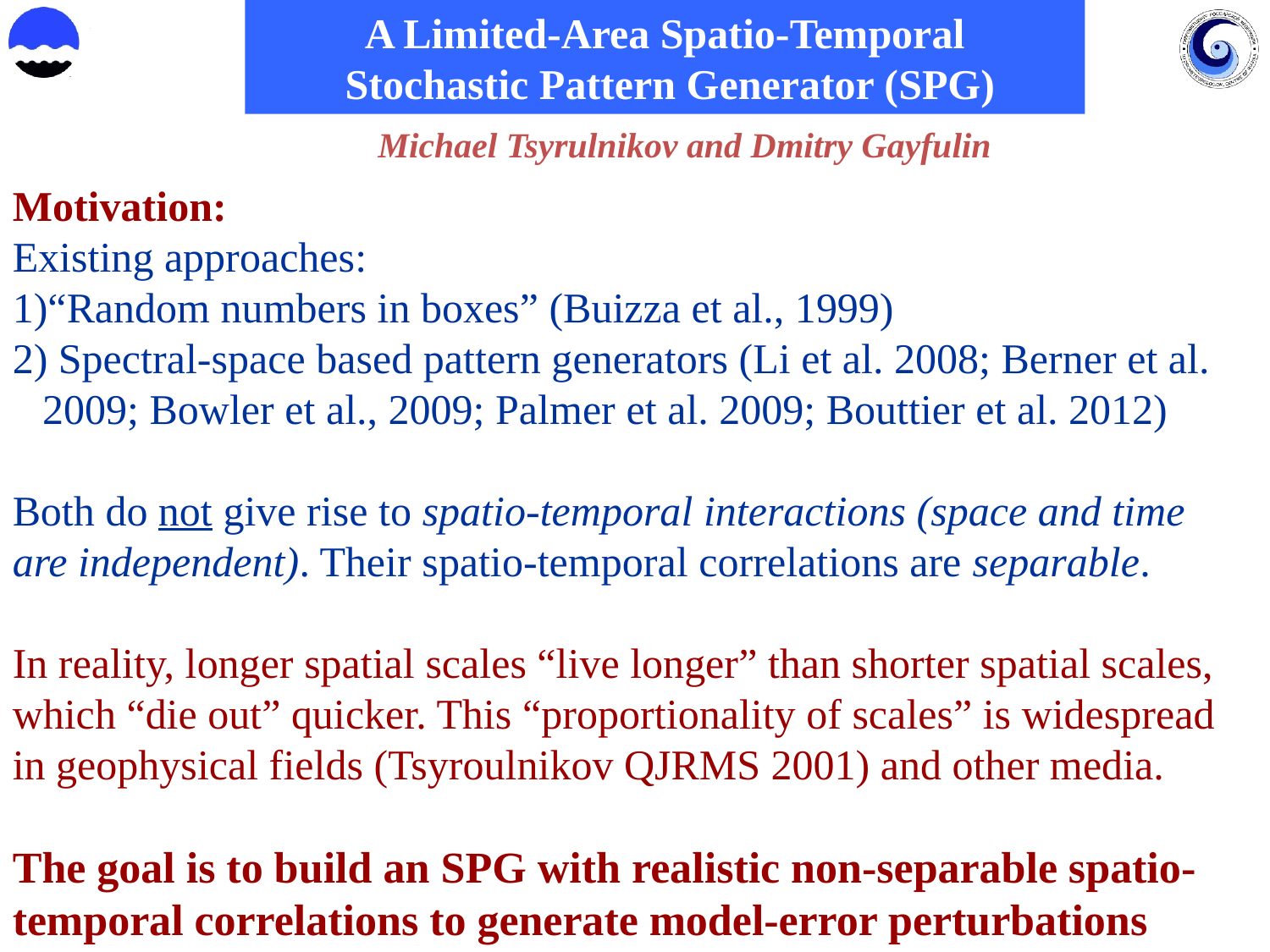

A Limited-Area Spatio-Temporal
 Stochastic Pattern Generator (SPG)
Michael Tsyrulnikov and Dmitry Gayfulin
Motivation:
Existing approaches:
“Random numbers in boxes” (Buizza et al., 1999)
 Spectral-space based pattern generators (Li et al. 2008; Berner et al. 2009; Bowler et al., 2009; Palmer et al. 2009; Bouttier et al. 2012)

Both do not give rise to spatio-temporal interactions (space and time are independent). Their spatio-temporal correlations are separable.

In reality, longer spatial scales “live longer” than shorter spatial scales, which “die out” quicker. This “proportionality of scales” is widespread in geophysical fields (Tsyroulnikov QJRMS 2001) and other media.

The goal is to build an SPG with realistic non-separable spatio-temporal correlations to generate model-error perturbations